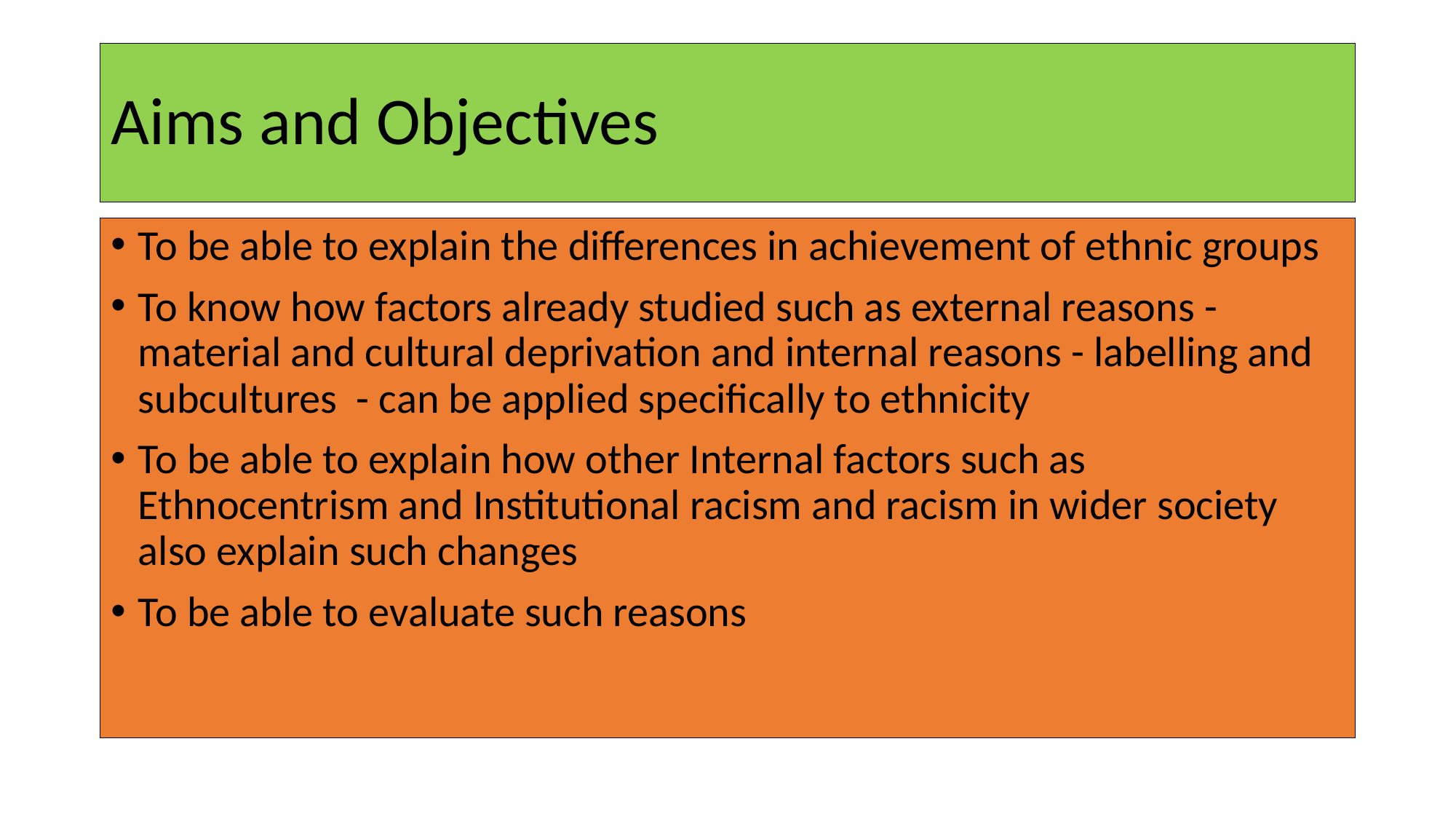

# Aims and Objectives
To be able to explain the differences in achievement of ethnic groups
To know how factors already studied such as external reasons - material and cultural deprivation and internal reasons - labelling and subcultures  - can be applied specifically to ethnicity
To be able to explain how other Internal factors such as Ethnocentrism and Institutional racism and racism in wider society also explain such changes
To be able to evaluate such reasons